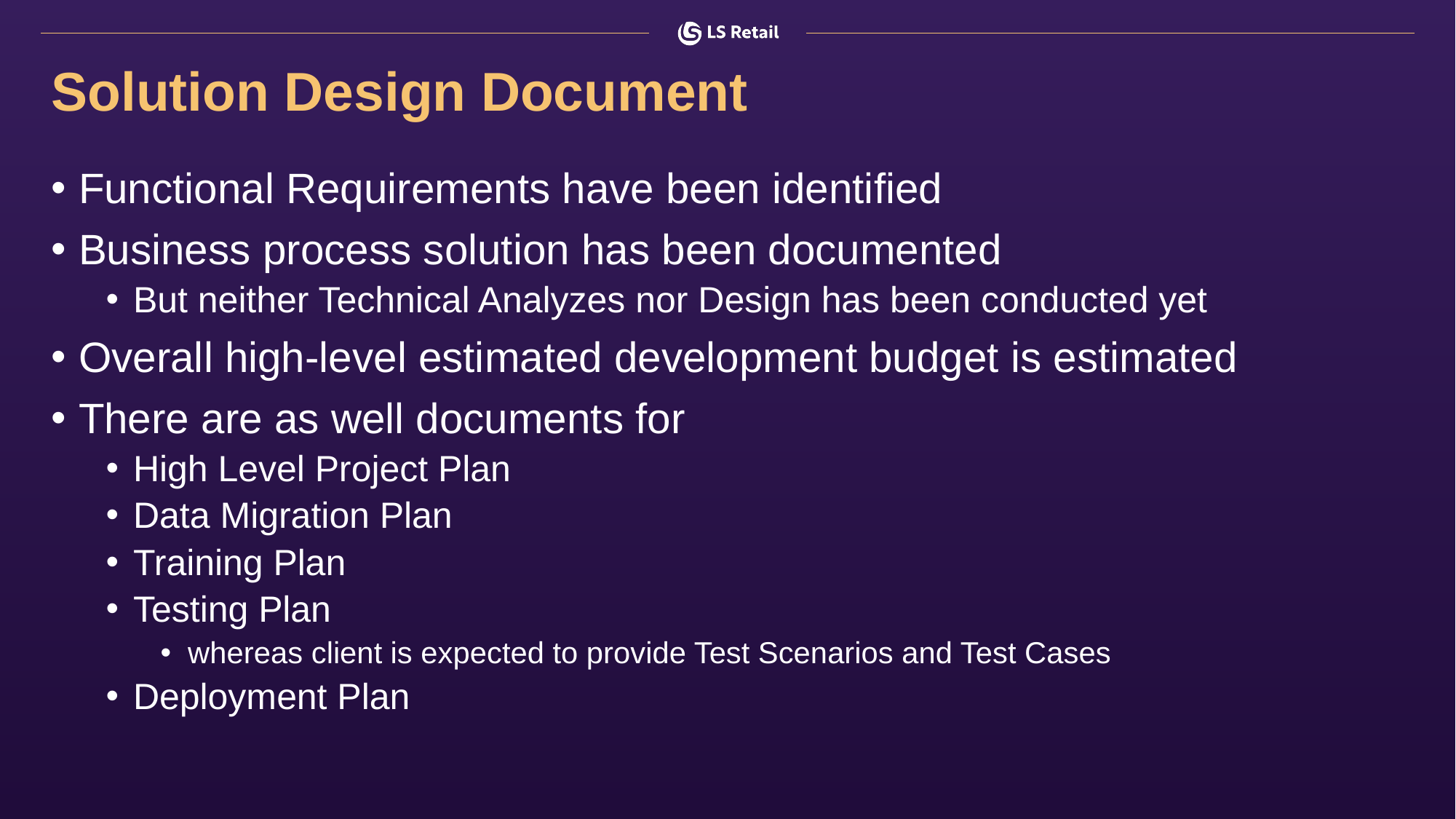

# Solution Design Document
Functional Requirements have been identified
Business process solution has been documented
But neither Technical Analyzes nor Design has been conducted yet
Overall high-level estimated development budget is estimated
There are as well documents for
High Level Project Plan
Data Migration Plan
Training Plan
Testing Plan
whereas client is expected to provide Test Scenarios and Test Cases
Deployment Plan